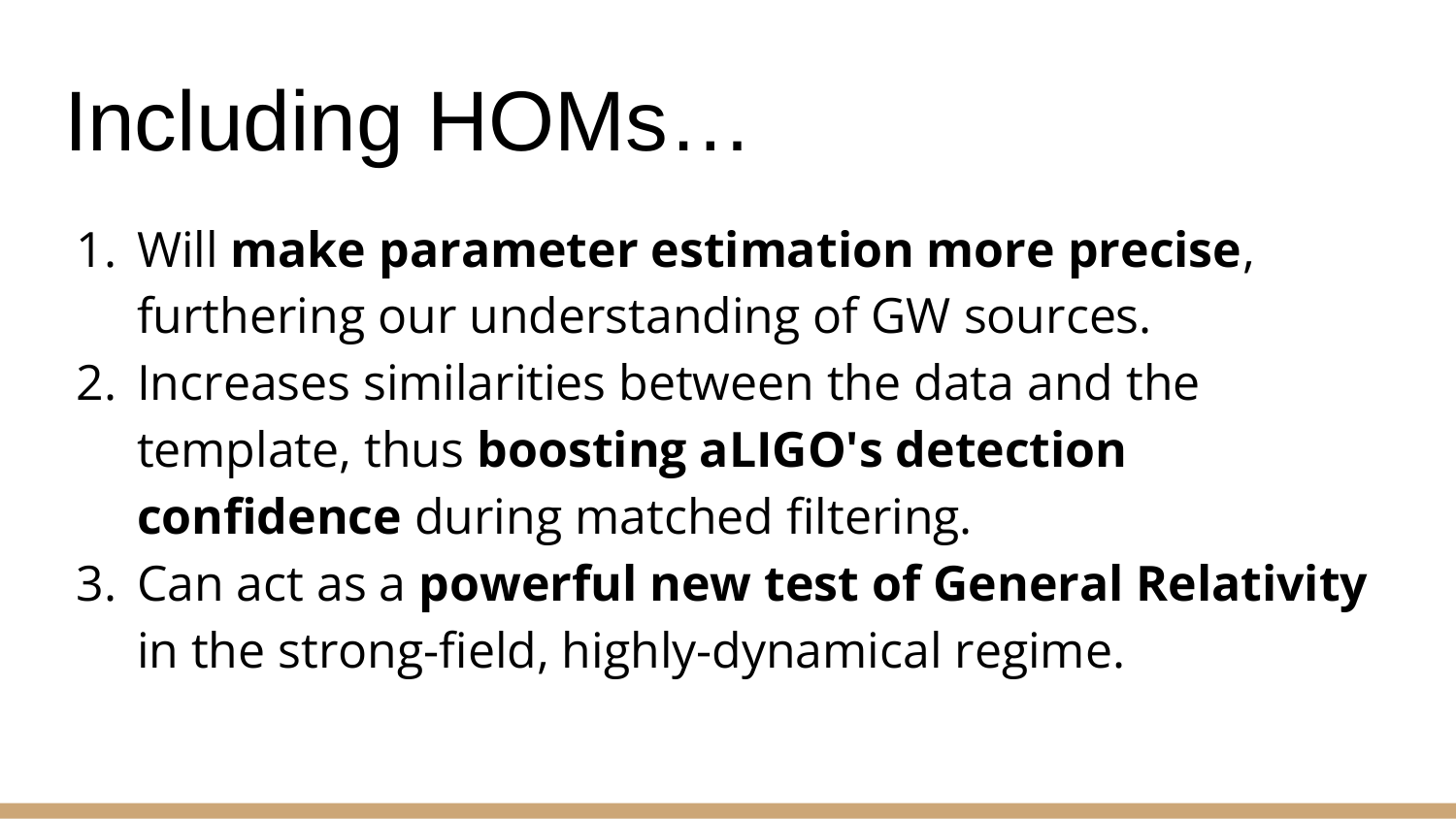

# Including HOMs…
Will make parameter estimation more precise, furthering our understanding of GW sources.
Increases similarities between the data and the template, thus boosting aLIGO's detection confidence during matched filtering.
Can act as a powerful new test of General Relativity in the strong-field, highly-dynamical regime.